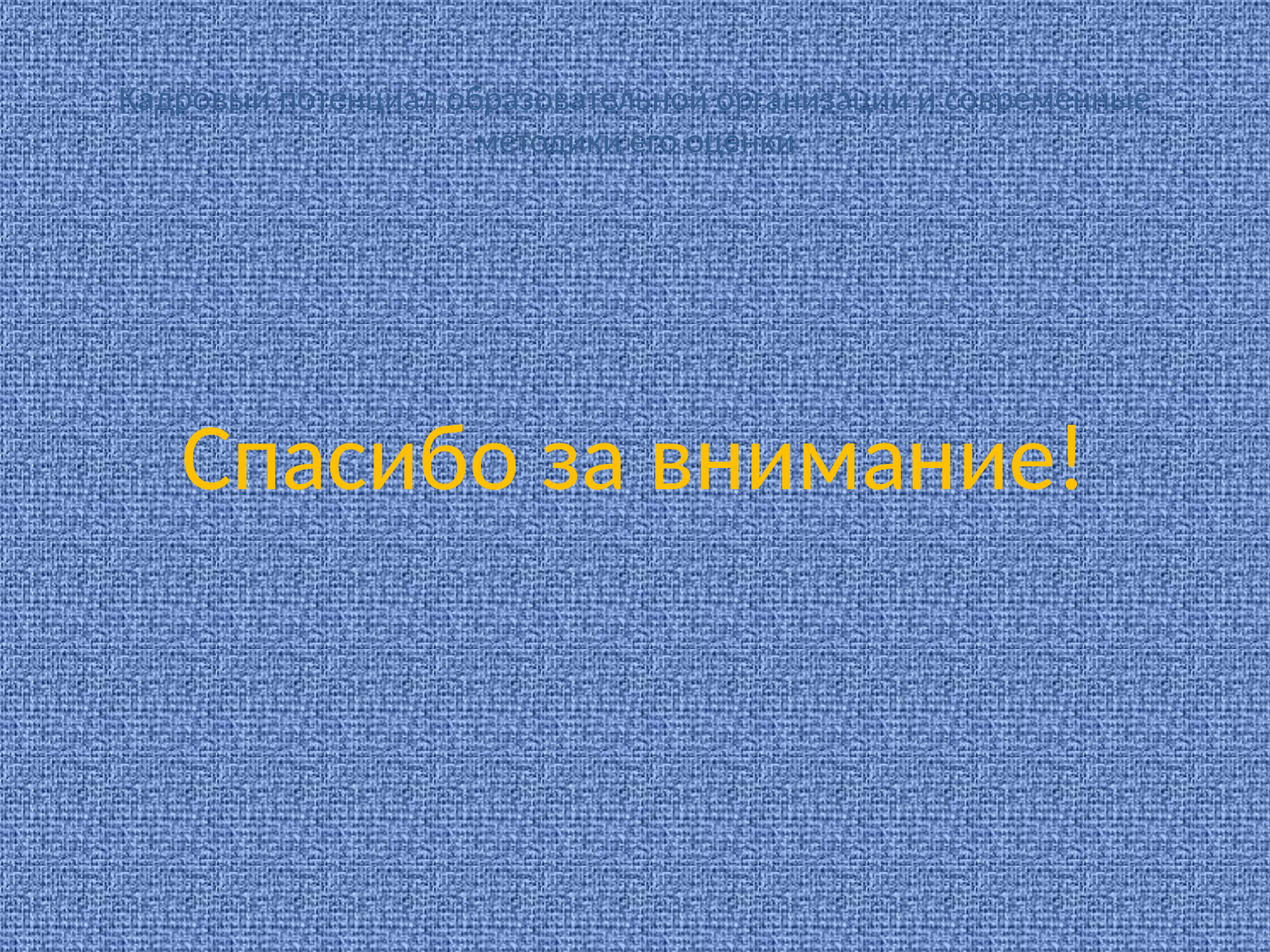

# Кадровый потенциал образовательной организации и современные методики его оценки

Спасибо за внимание!